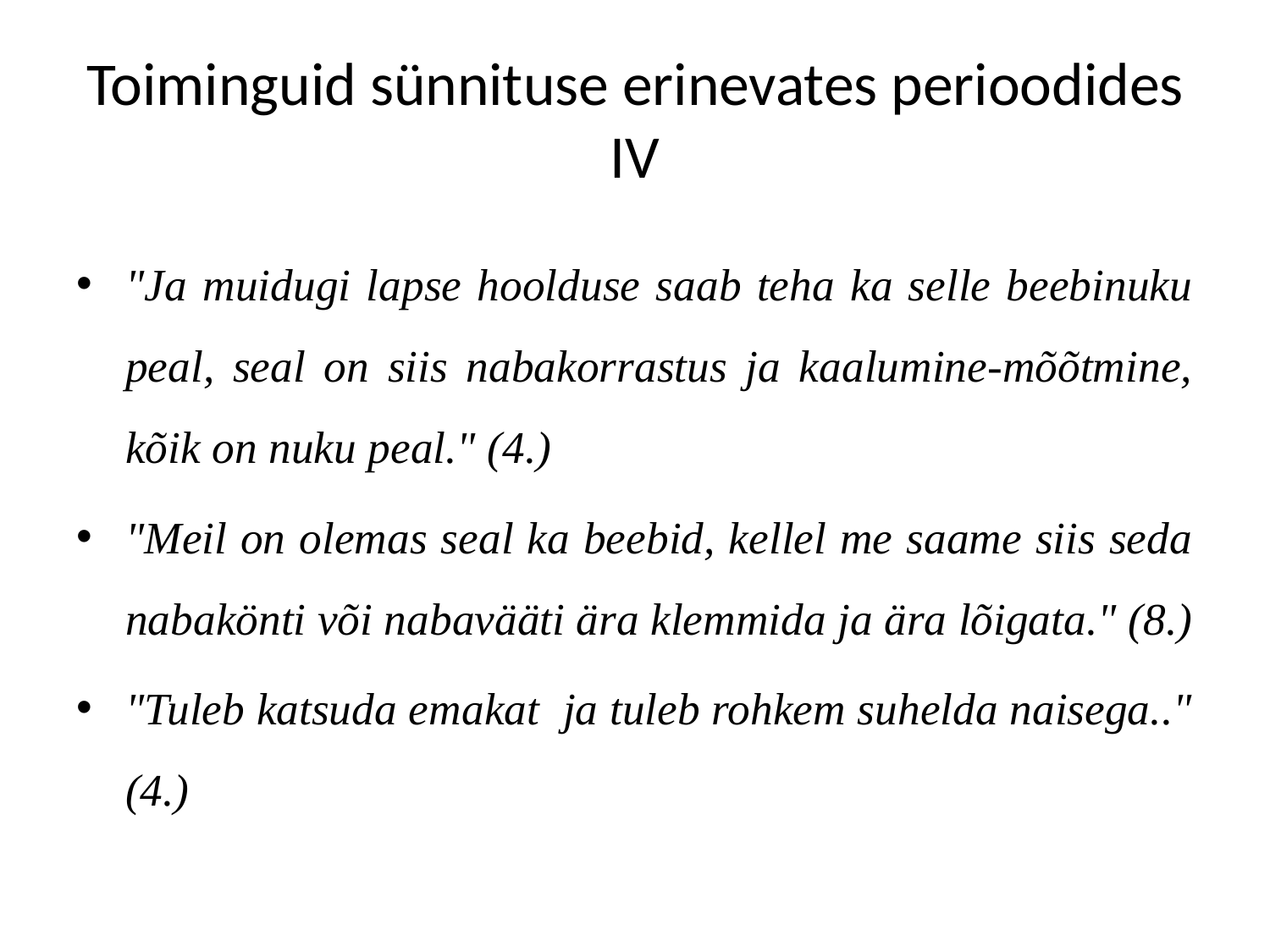

# Toiminguid sünnituse erinevates perioodides IV
"Ja muidugi lapse hoolduse saab teha ka selle beebinuku peal, seal on siis nabakorrastus ja kaalumine-mõõtmine, kõik on nuku peal." (4.)
"Meil on olemas seal ka beebid, kellel me saame siis seda nabakönti või nabavääti ära klemmida ja ära lõigata." (8.)
"Tuleb katsuda emakat  ja tuleb rohkem suhelda naisega.." (4.)